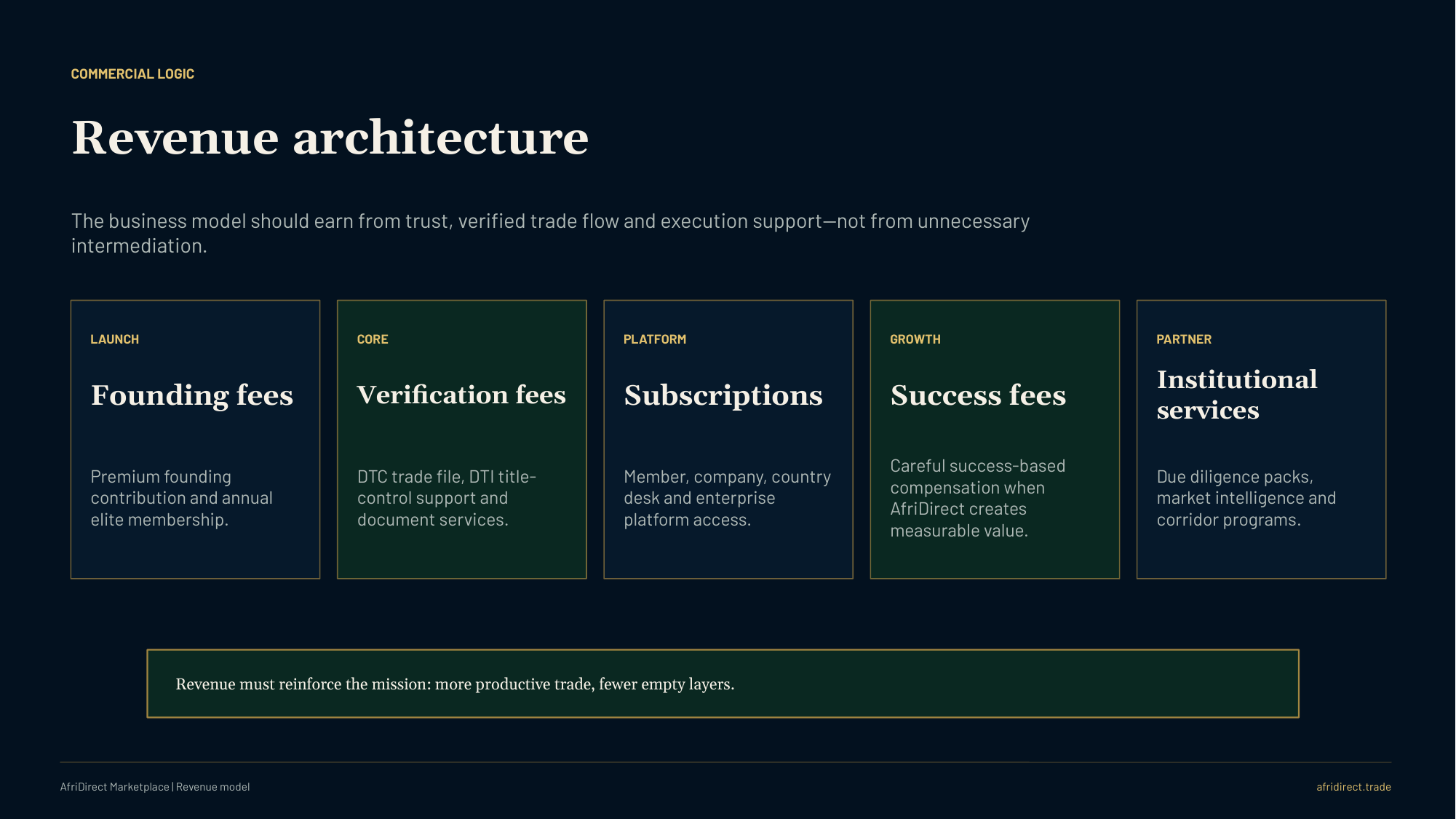

COMMERCIAL LOGIC
Revenue architecture
The business model should earn from trust, verified trade flow and execution support—not from unnecessary intermediation.

LAUNCH
CORE
PLATFORM
GROWTH
PARTNER
Founding fees
Verification fees
Subscriptions
Success fees
Institutional services
Premium founding contribution and annual elite membership.
DTC trade file, DTI title-control support and document services.
Member, company, country desk and enterprise platform access.
Careful success-based compensation when AfriDirect creates measurable value.
Due diligence packs, market intelligence and corridor programs.

Revenue must reinforce the mission: more productive trade, fewer empty layers.

AfriDirect Marketplace | Revenue model
afridirect.trade